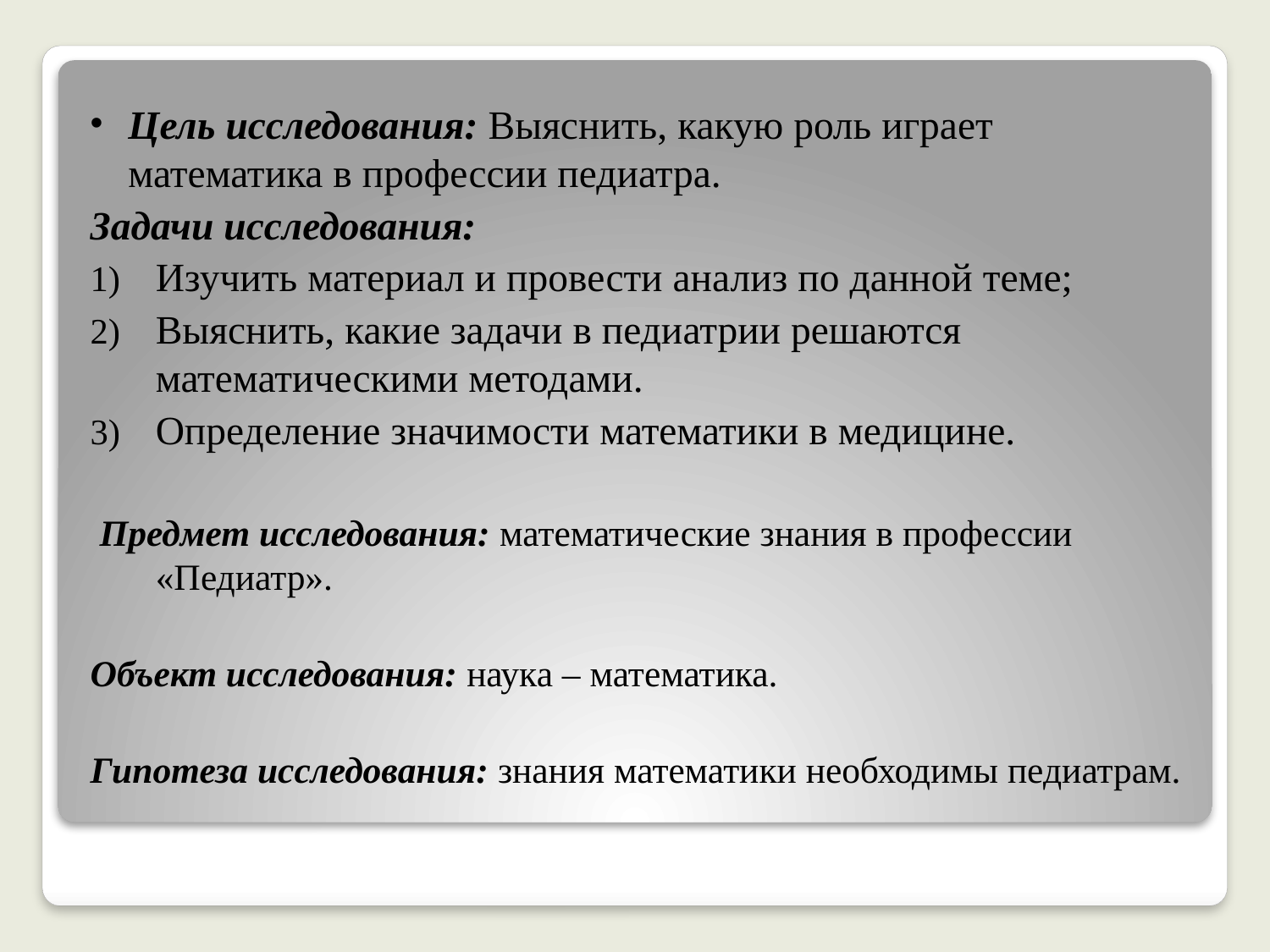

Цель исследования: Выяснить, какую роль играет математика в профессии педиатра.
Задачи исследования:
Изучить материал и провести анализ по данной теме;
Выяснить, какие задачи в педиатрии решаются математическими методами.
Определение значимости математики в медицине.

 Предмет исследования: математические знания в профессии «Педиатр».

Объект исследования: наука – математика.

Гипотеза исследования: знания математики необходимы педиатрам.